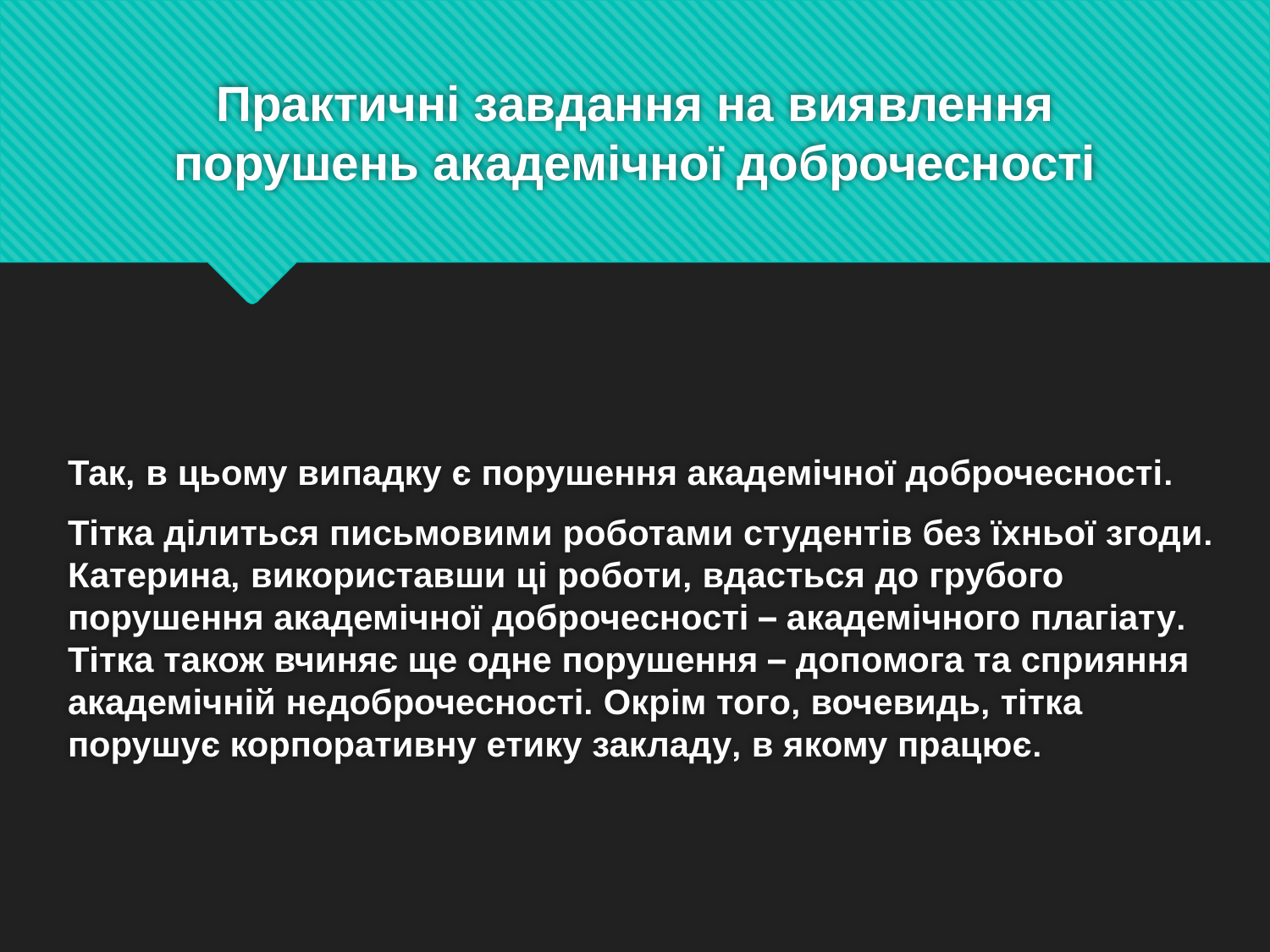

# Практичні завдання на виявлення порушень академічної доброчесності
Так, в цьому випадку є порушення академічної доброчесності.
Тітка ділиться письмовими роботами студентів без їхньої згоди. Катерина, використавши ці роботи, вдасться до грубого порушення академічної доброчесності – академічного плагіату. Тітка також вчиняє ще одне порушення – допомога та сприяння академічній недоброчесності. Окрім того, вочевидь, тітка порушує корпоративну етику закладу, в якому працює.